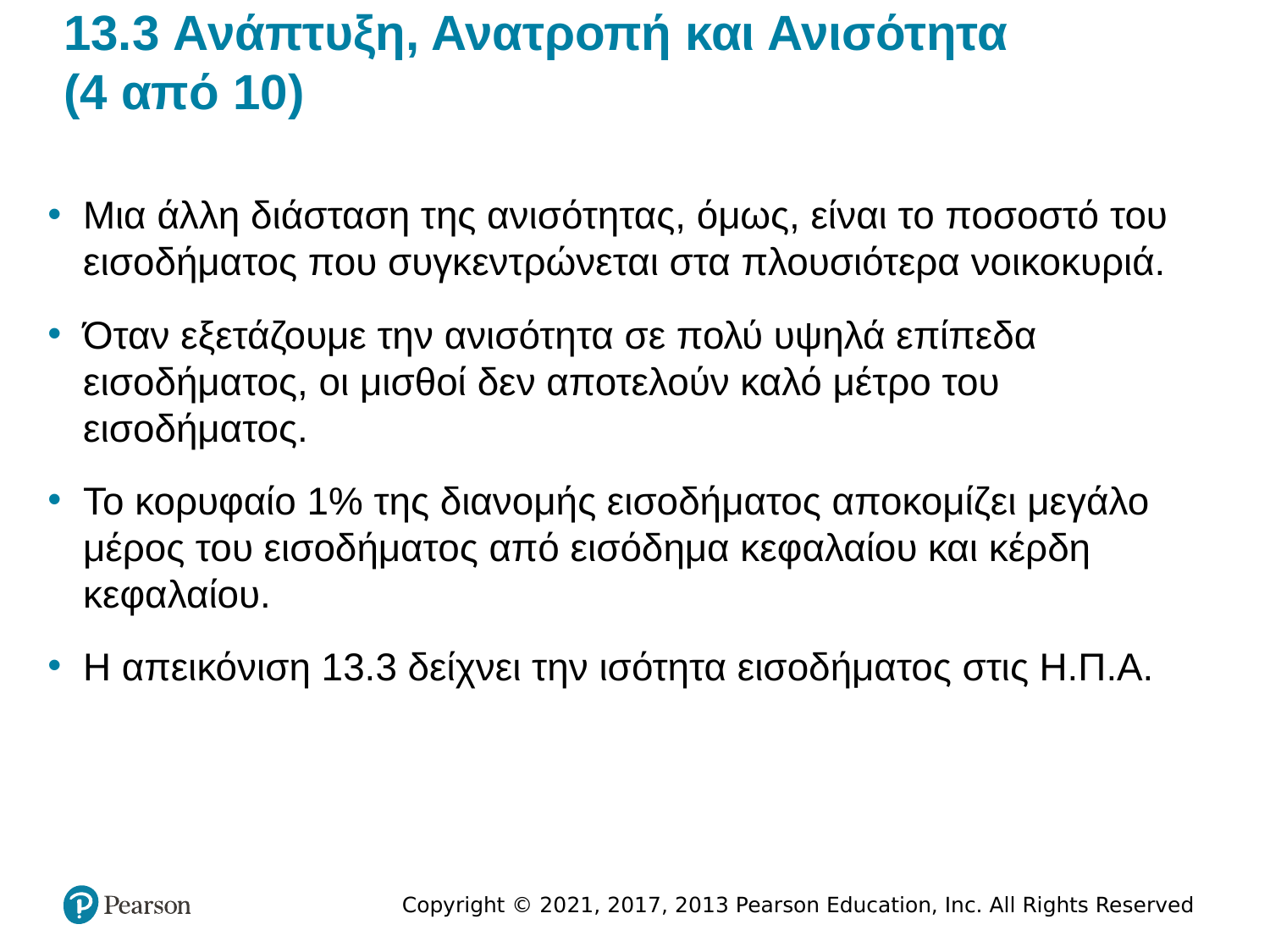

# 13.3 Ανάπτυξη, Ανατροπή και Ανισότητα (4 από 10)
Μια άλλη διάσταση της ανισότητας, όμως, είναι το ποσοστό του εισοδήματος που συγκεντρώνεται στα πλουσιότερα νοικοκυριά.
Όταν εξετάζουμε την ανισότητα σε πολύ υψηλά επίπεδα εισοδήματος, οι μισθοί δεν αποτελούν καλό μέτρο του εισοδήματος.
Το κορυφαίο 1% της διανομής εισοδήματος αποκομίζει μεγάλο μέρος του εισοδήματος από εισόδημα κεφαλαίου και κέρδη κεφαλαίου.
Η απεικόνιση 13.3 δείχνει την ισότητα εισοδήματος στις Η.Π.Α.